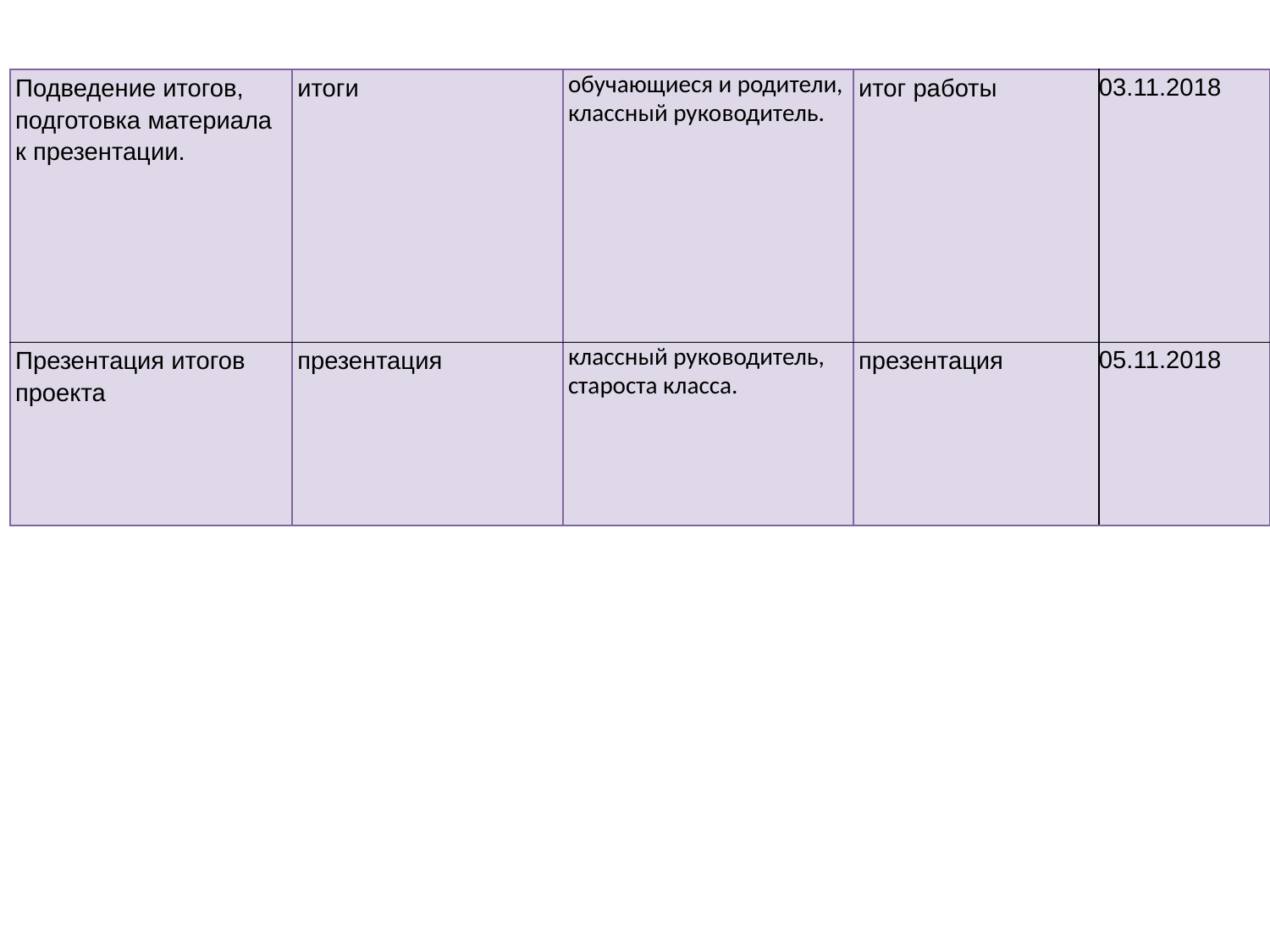

| Подведение итогов, подготовка материала к презентации. | итоги | обучающиеся и родители, классный руководитель. | итог работы | 03.11.2018 |
| --- | --- | --- | --- | --- |
| Презентация итогов проекта | презентация | классный руководитель, староста класса. | презентация | 05.11.2018 |